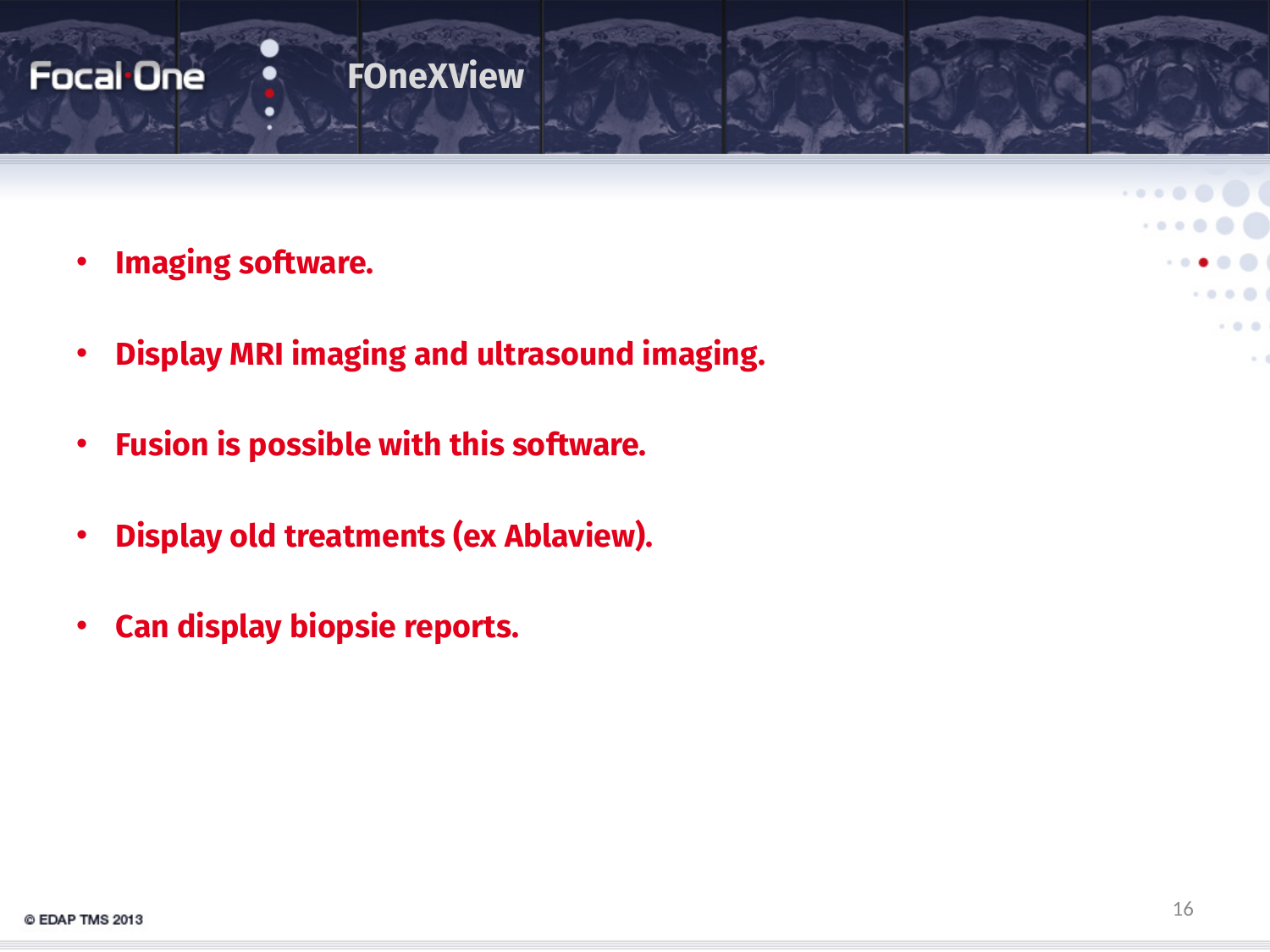

FOneXView
Imaging software.
Display MRI imaging and ultrasound imaging.
Fusion is possible with this software.
Display old treatments (ex Ablaview).
Can display biopsie reports.
16